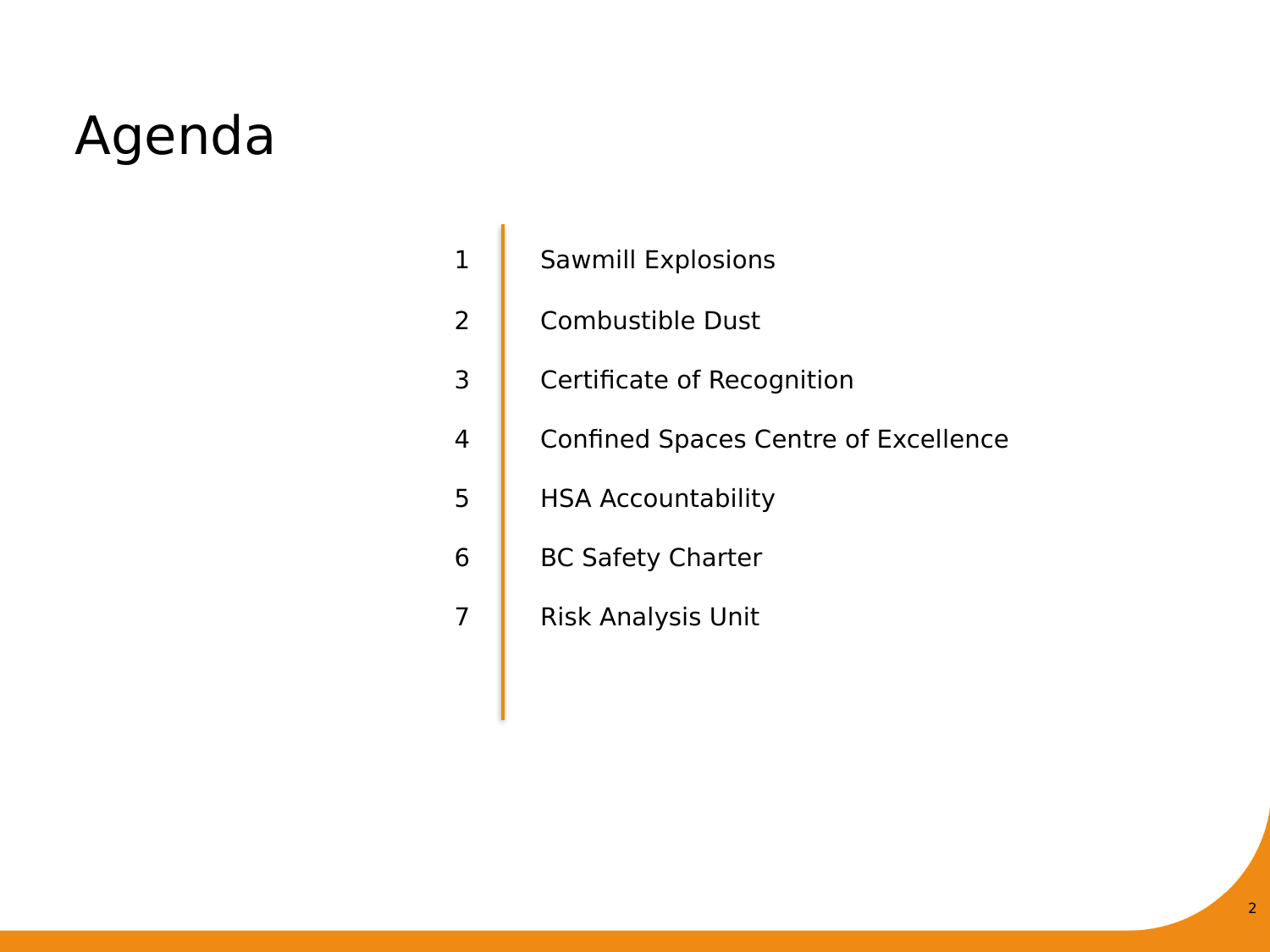

# Agenda
Sawmill Explosions
Combustible Dust

Certificate of Recognition

Confined Spaces Centre of Excellence
HSA Accountability

BC Safety Charter

Risk Analysis Unit
2